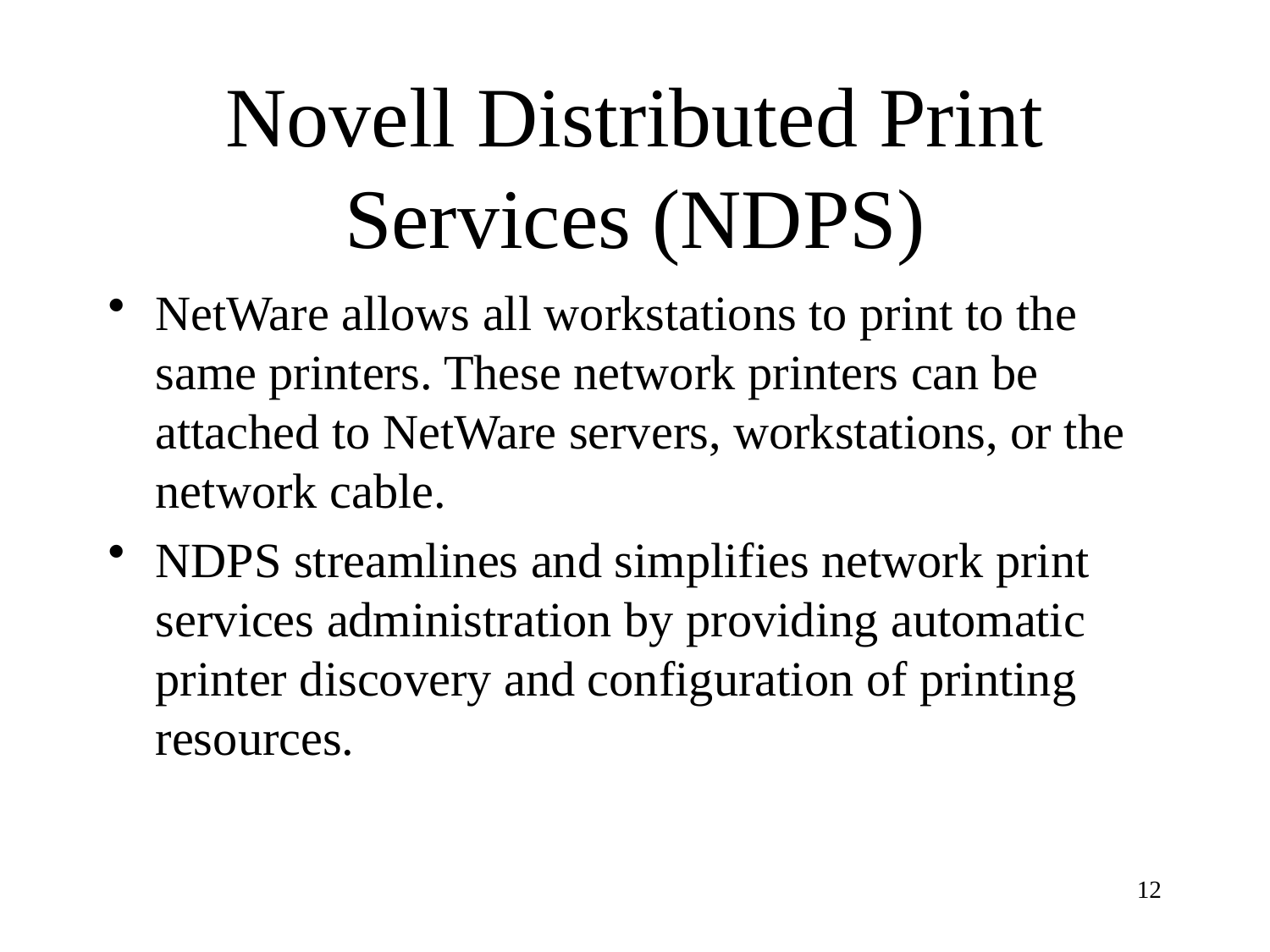

# Novell Distributed Print Services (NDPS)
NetWare allows all workstations to print to the same printers. These network printers can be attached to NetWare servers, workstations, or the network cable.
NDPS streamlines and simplifies network print services administration by providing automatic printer discovery and configuration of printing resources.
12